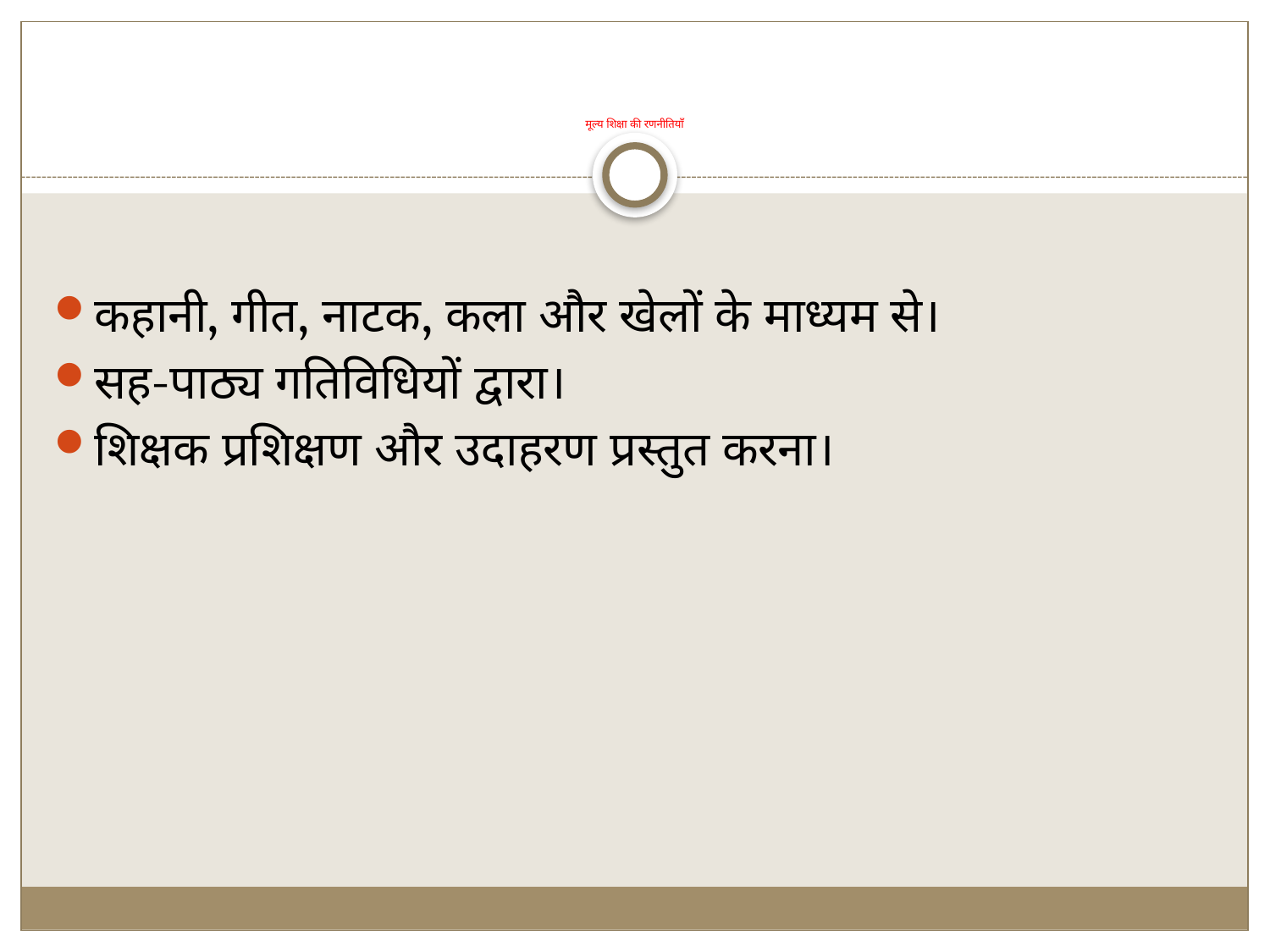

# मूल्य शिक्षा की रणनीतियाँ

कहानी, गीत, नाटक, कला और खेलों के माध्यम से।
सह-पाठ्य गतिविधियों द्वारा।
शिक्षक प्रशिक्षण और उदाहरण प्रस्तुत करना।